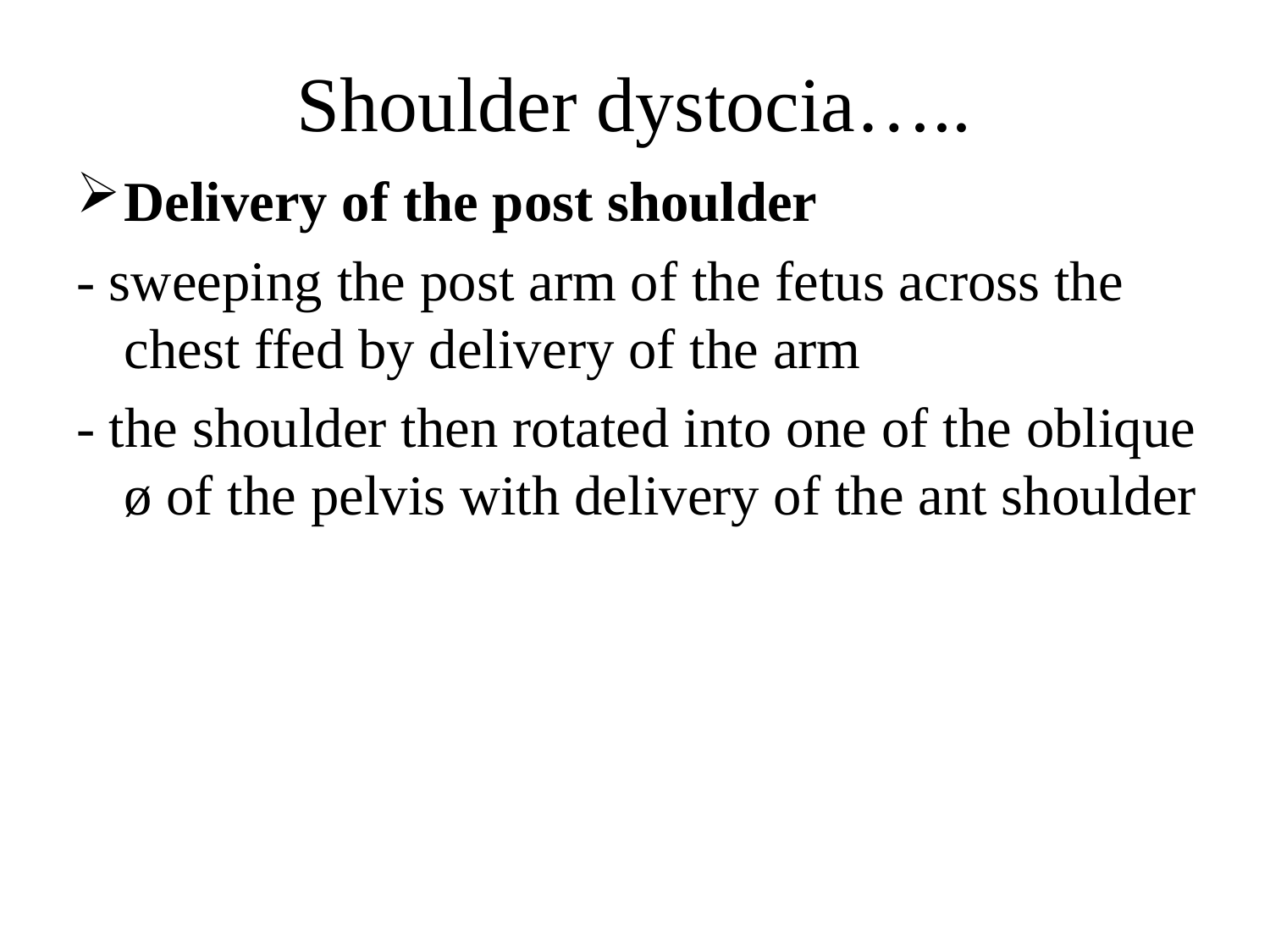

Shoulder dystocia…..
Delivery of the post shoulder
- sweeping the post arm of the fetus across the chest ffed by delivery of the arm
- the shoulder then rotated into one of the oblique  ø of the pelvis with delivery of the ant shoulder